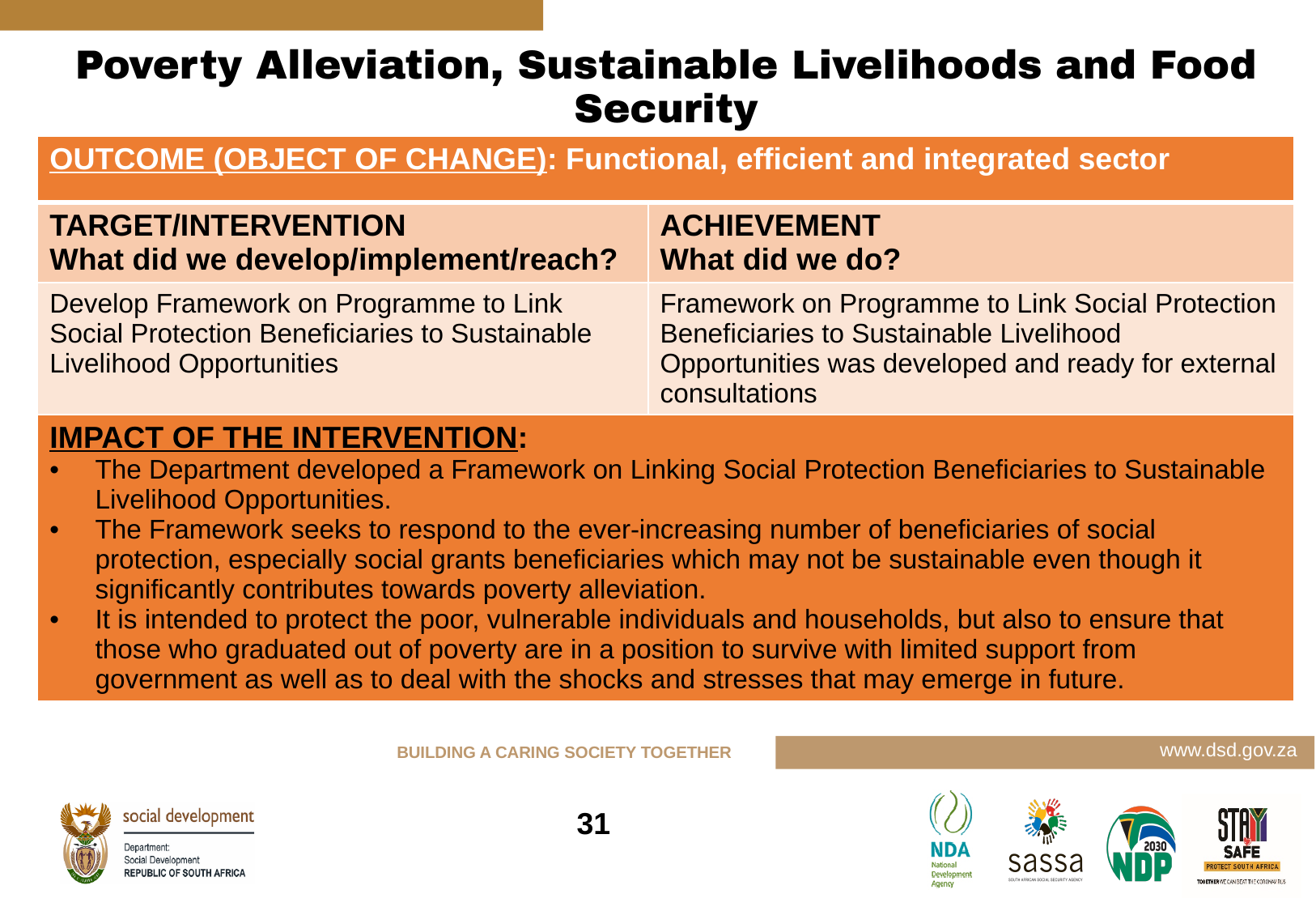

# Poverty Alleviation, Sustainable Livelihoods and Food Security
| OUTCOME (OBJECT OF CHANGE): Functional, efficient and integrated sector |  |
| --- | --- |
| TARGET/INTERVENTION What did we develop/implement/reach? | ACHIEVEMENT What did we do? |
| Develop Framework on Programme to Link Social Protection Beneficiaries to Sustainable Livelihood Opportunities | Framework on Programme to Link Social Protection Beneficiaries to Sustainable Livelihood Opportunities was developed and ready for external consultations |
| IMPACT OF THE INTERVENTION: The Department developed a Framework on Linking Social Protection Beneficiaries to Sustainable Livelihood Opportunities. The Framework seeks to respond to the ever-increasing number of beneficiaries of social protection, especially social grants beneficiaries which may not be sustainable even though it significantly contributes towards poverty alleviation. It is intended to protect the poor, vulnerable individuals and households, but also to ensure that those who graduated out of poverty are in a position to survive with limited support from government as well as to deal with the shocks and stresses that may emerge in future. |  |
31